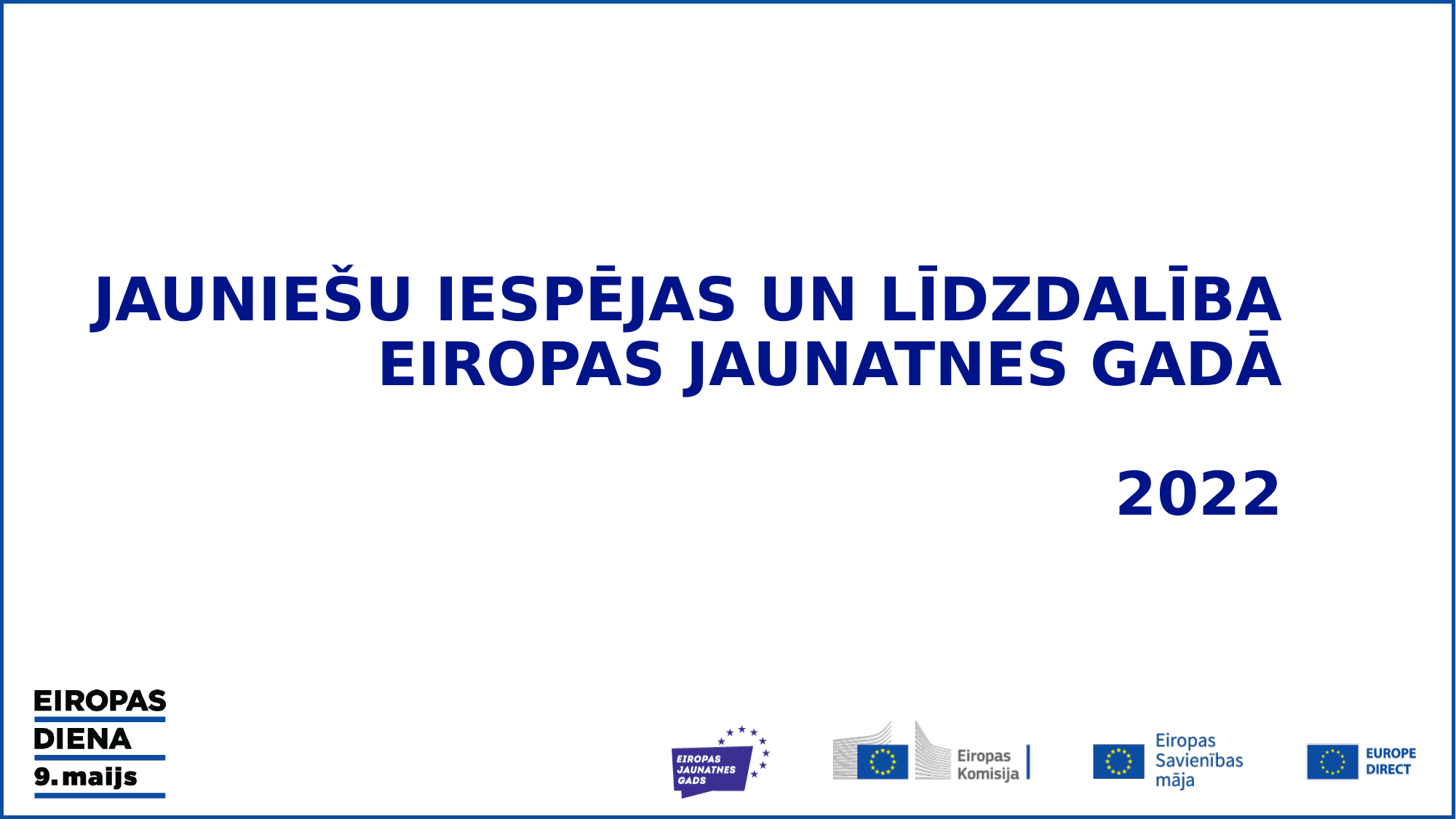

# JAUNIEŠU IESPĒJAS UN LĪDZDALĪBA EIROPAS JAUNATNES GADĀ 2022